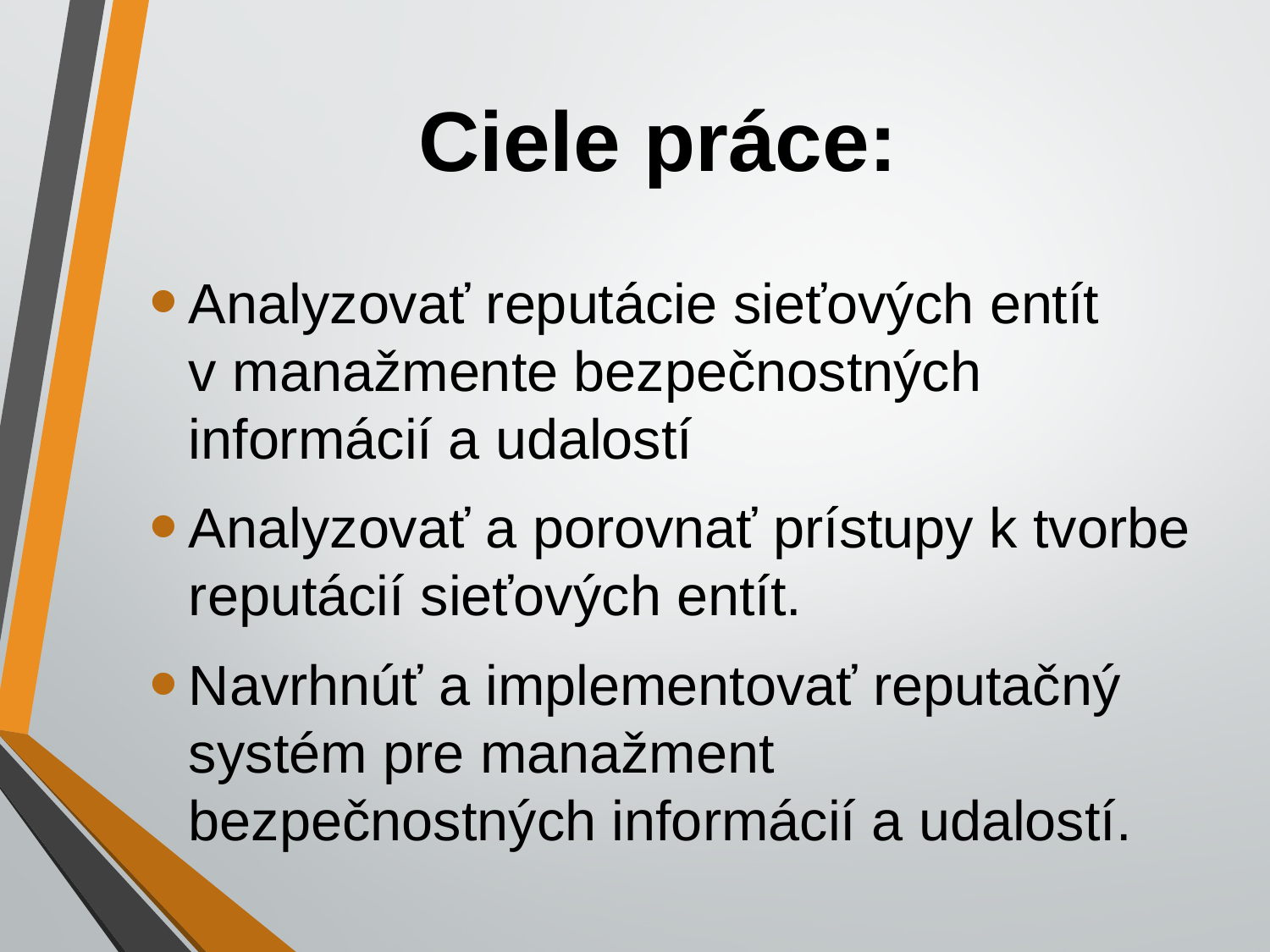

# Ciele práce:
Analyzovať reputácie sieťových entít v manažmente bezpečnostných informácií a udalostí
Analyzovať a porovnať prístupy k tvorbe reputácií sieťových entít.
Navrhnúť a implementovať reputačný systém pre manažment bezpečnostných informácií a udalostí.